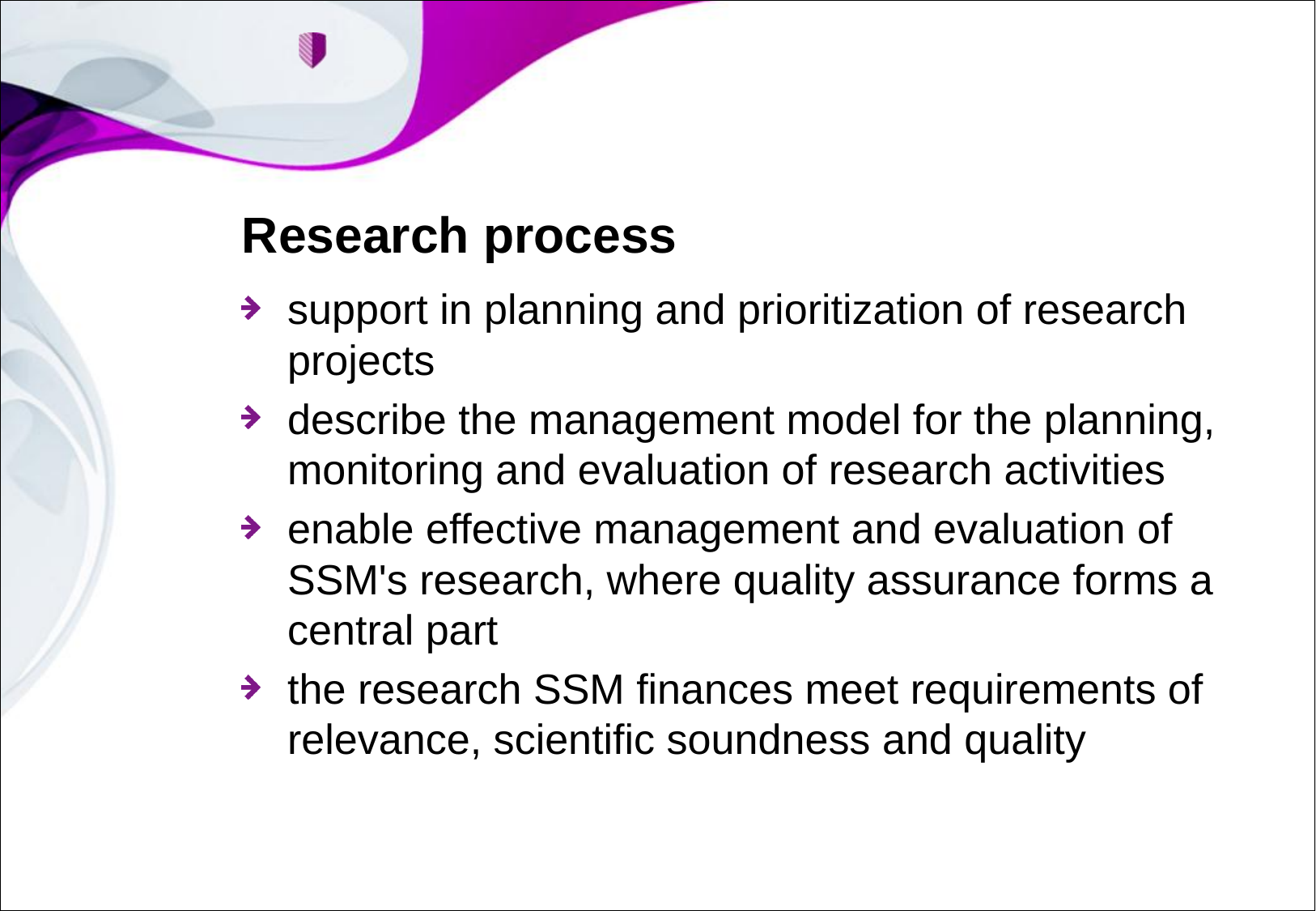

# Research process
support in planning and prioritization of research projects
describe the management model for the planning, monitoring and evaluation of research activities
enable effective management and evaluation of SSM's research, where quality assurance forms a central part
the research SSM finances meet requirements of relevance, scientific soundness and quality